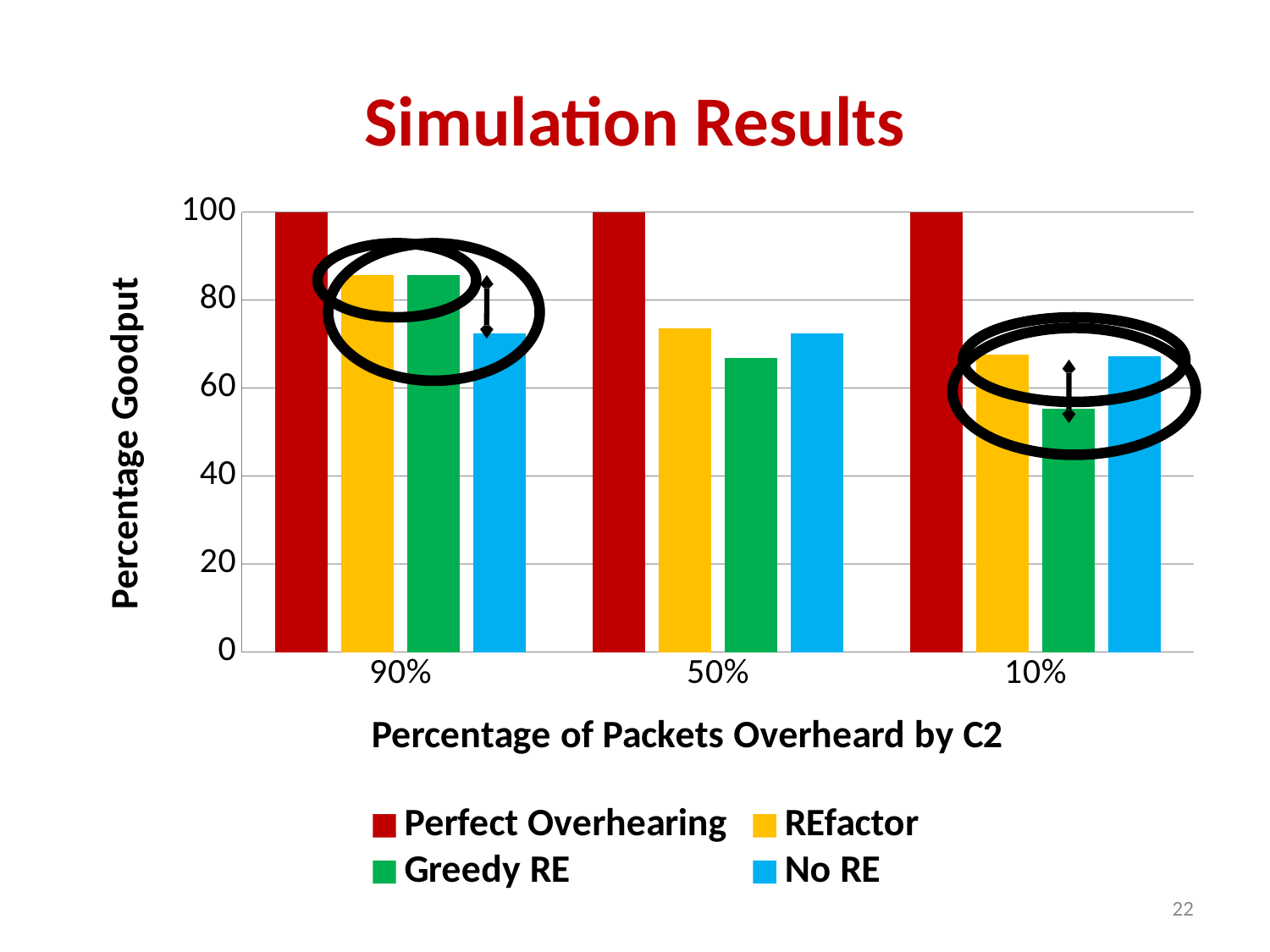

# Simulation Results

### Chart

| Category | Perfect Overhearing | REfactor | Greedy RE | No RE |
|---|---|---|---|---|
| 0.9 | 100.0 | 85.64049215717327 | 85.6718644107124 | 72.4699390393742 |
| 0.5 | 100.0 | 73.5829552217552 | 66.80120305720705 | 72.48313595142949 |
| 0.1 | 100.0 | 67.56041381806648 | 55.3009842081358 | 67.15271443680435 |

22